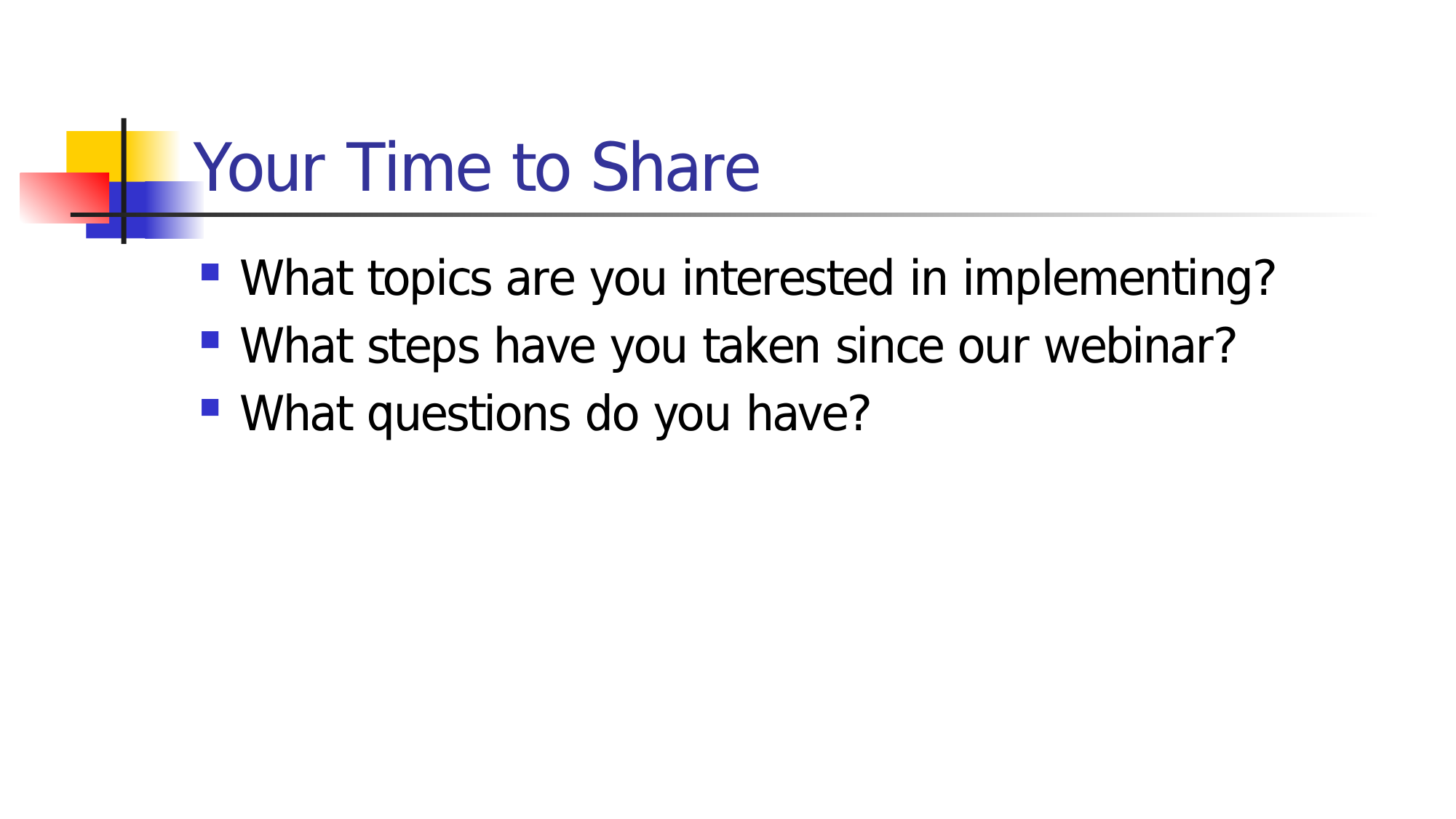

# Your Time to Share
What topics are you interested in implementing?
What steps have you taken since our webinar?
What questions do you have?